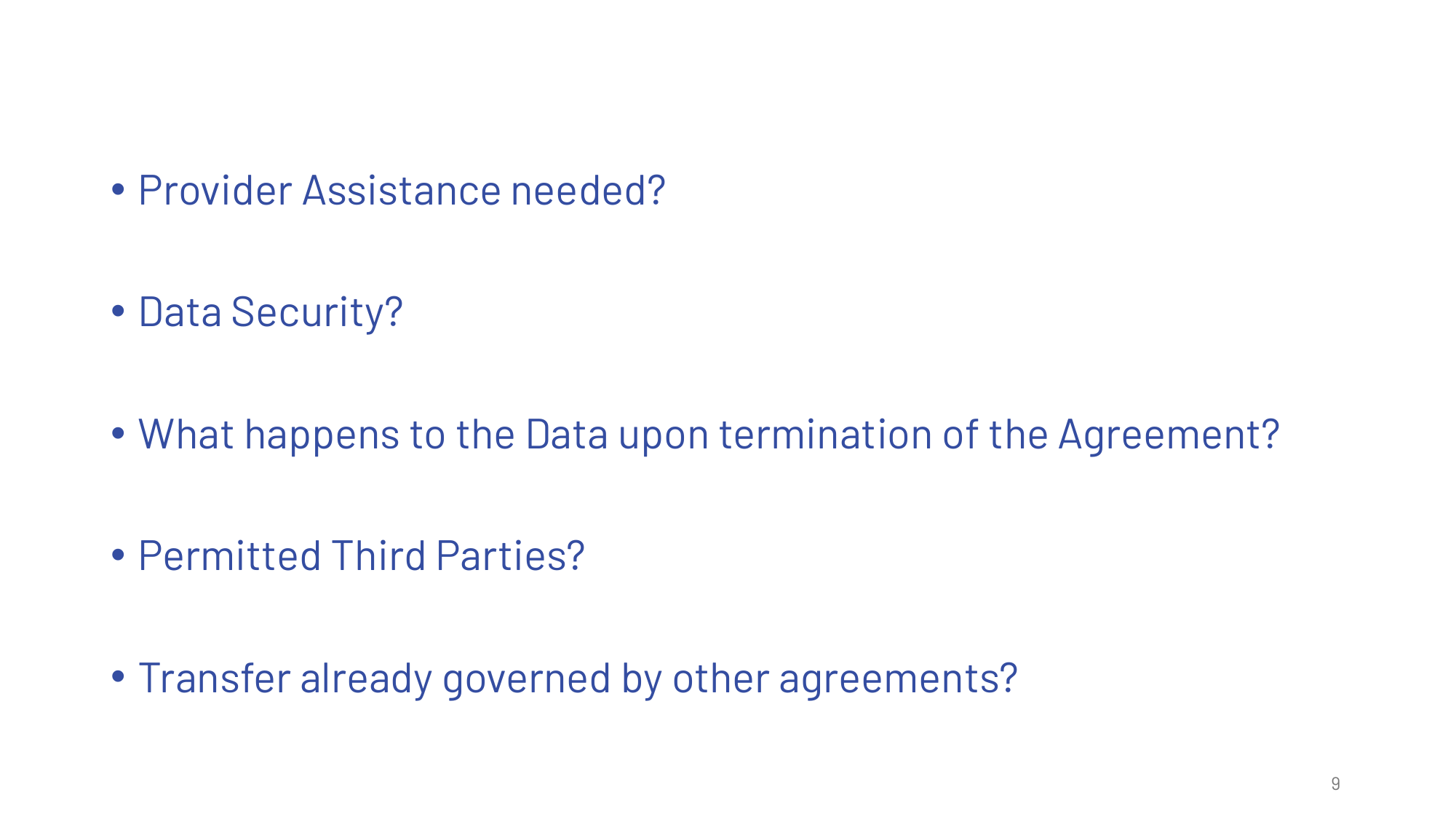

Provider Assistance needed?

Data Security?

What happens to the Data upon termination of the Agreement?

Permitted Third Parties?

Transfer already governed by other agreements?

9